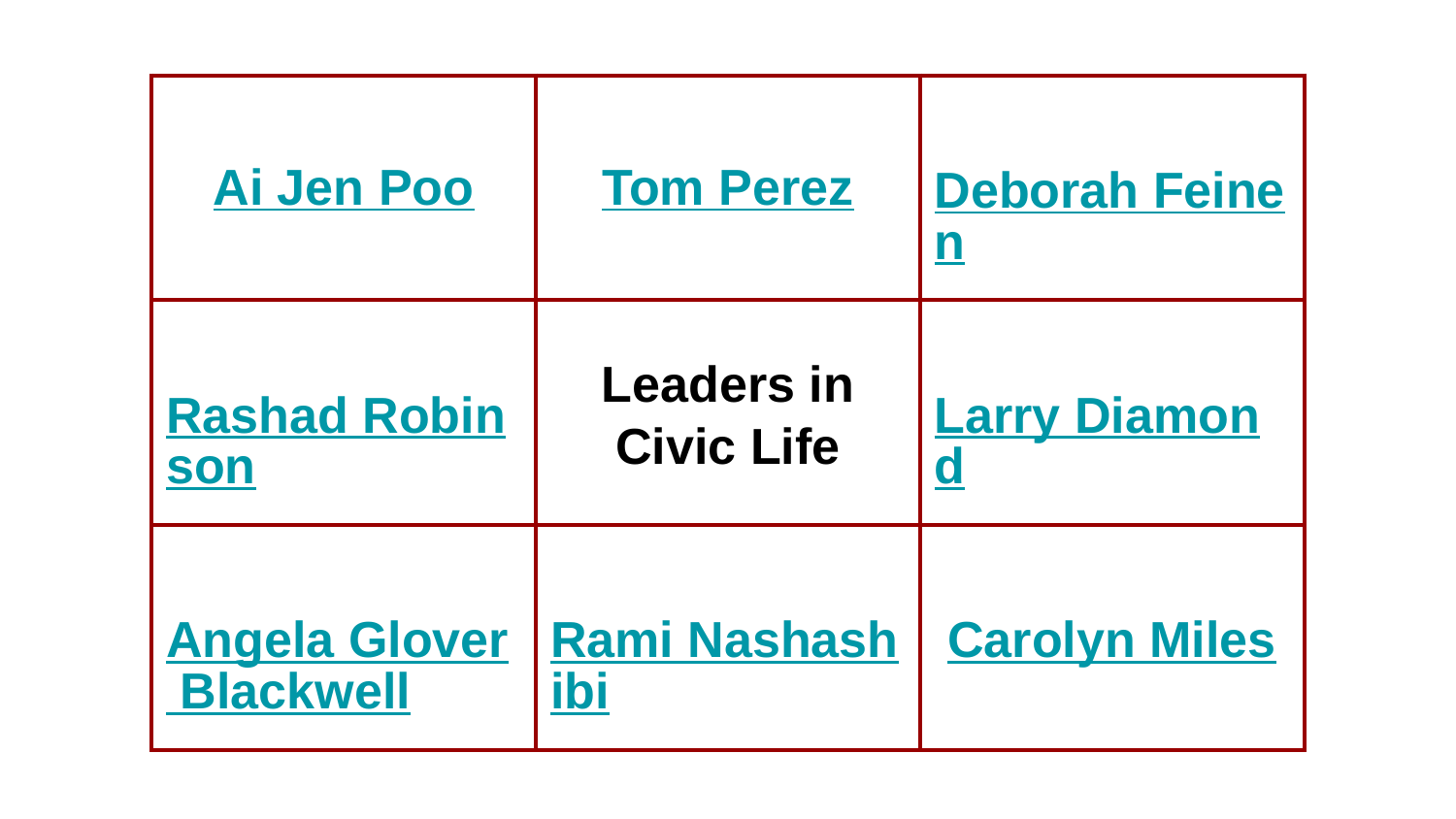

| Ai Jen Poo | Tom Perez | Deborah Feinen |
| --- | --- | --- |
| Rashad Robinson | Leaders in Civic Life | Larry Diamond |
| Angela Glover Blackwell | Rami Nashashibi | Carolyn Miles |